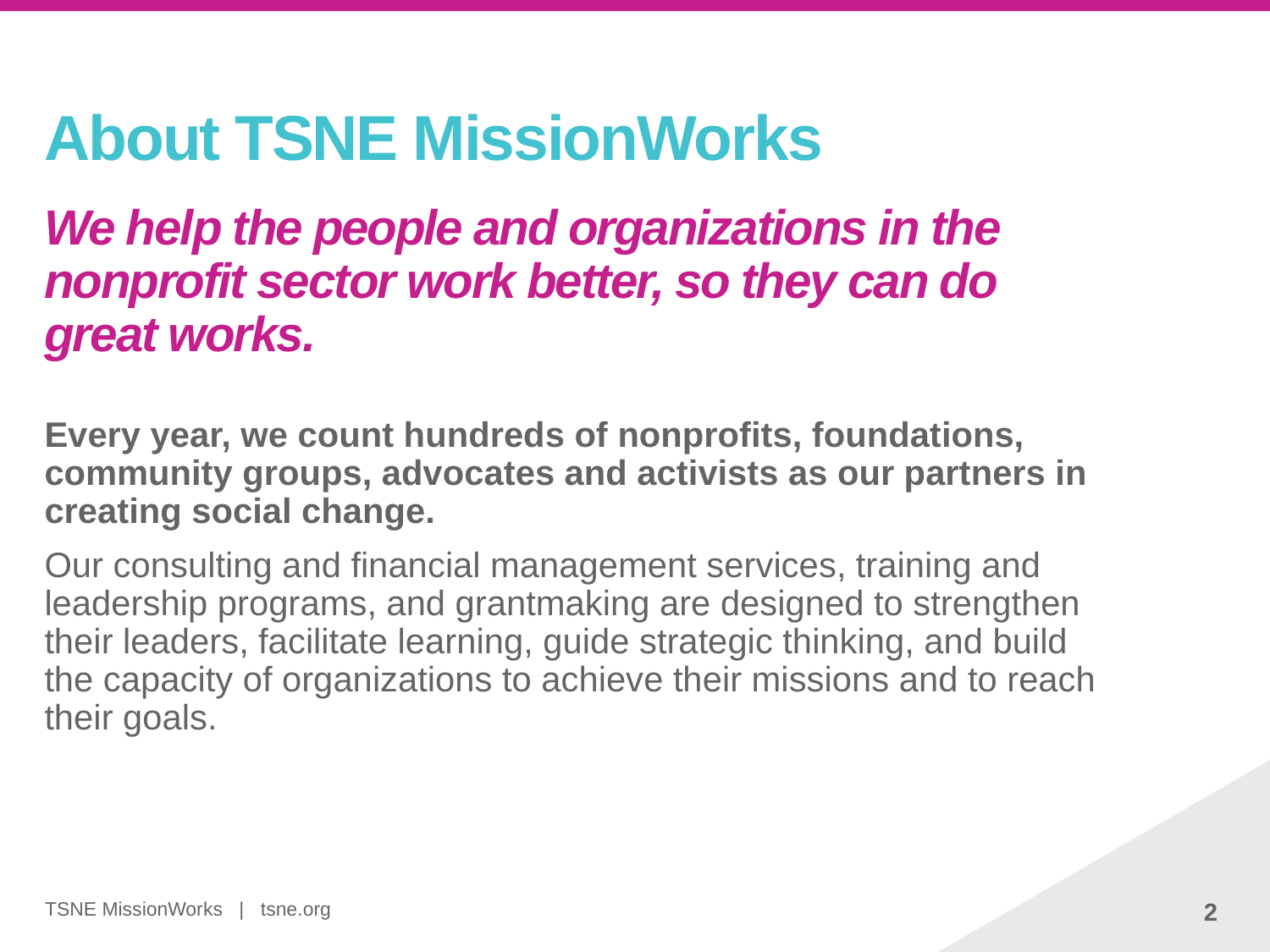

# About TSNE MissionWorks
We help the people and organizations in the nonprofit sector work better, so they can do great works.

Every year, we count hundreds of nonprofits, foundations, community groups, advocates and activists as our partners in creating social change.
Our consulting and financial management services, training and leadership programs, and grantmaking are designed to strengthen their leaders, facilitate learning, guide strategic thinking, and build the capacity of organizations to achieve their missions and to reach their goals.